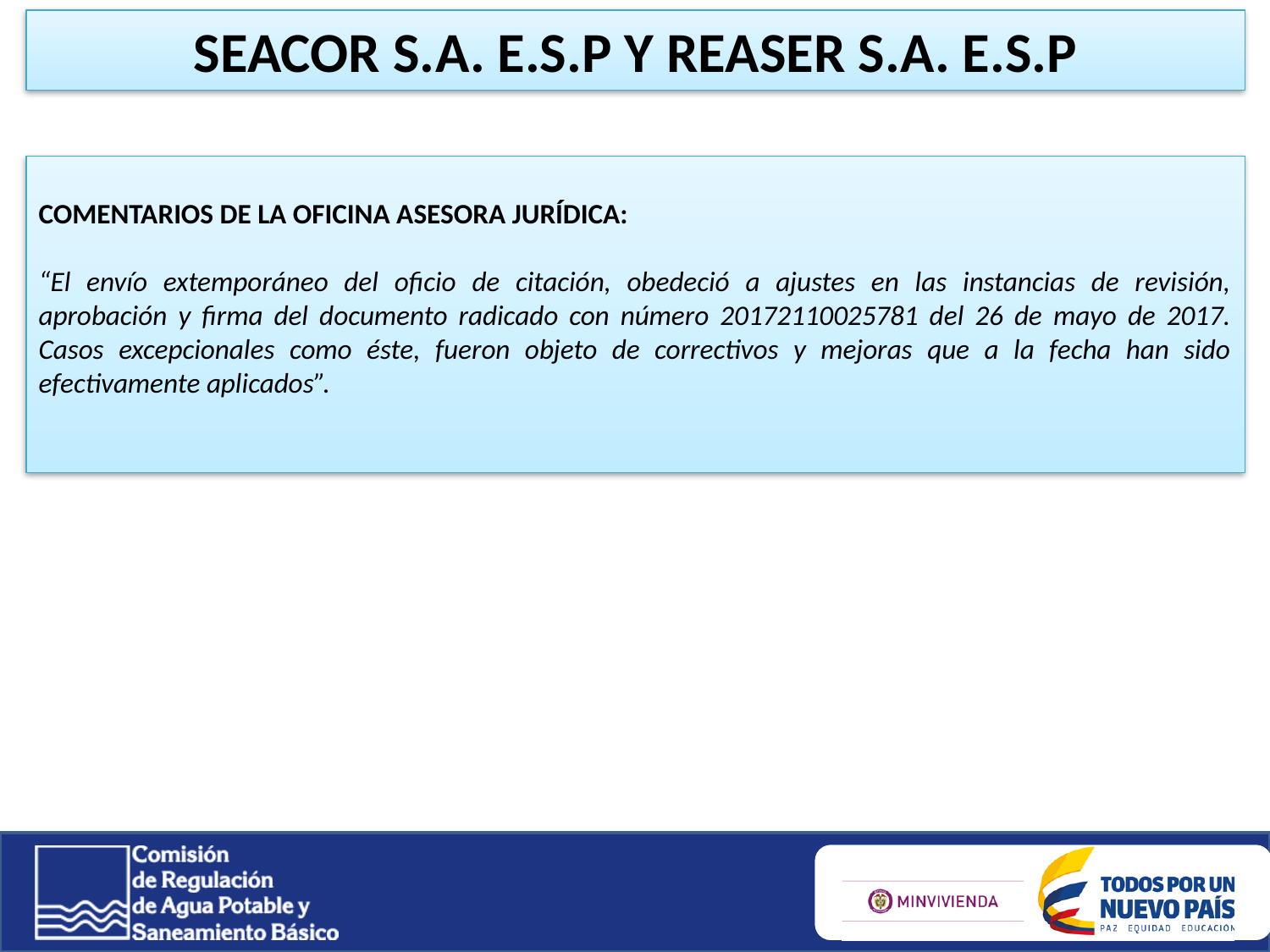

SEACOR S.A. E.S.P Y REASER S.A. E.S.P

COMENTARIOS DE LA OFICINA ASESORA JURÍDICA:

“El envío extemporáneo del oficio de citación, obedeció a ajustes en las instancias de revisión, aprobación y firma del documento radicado con número 20172110025781 del 26 de mayo de 2017. Casos excepcionales como éste, fueron objeto de correctivos y mejoras que a la fecha han sido efectivamente aplicados”.